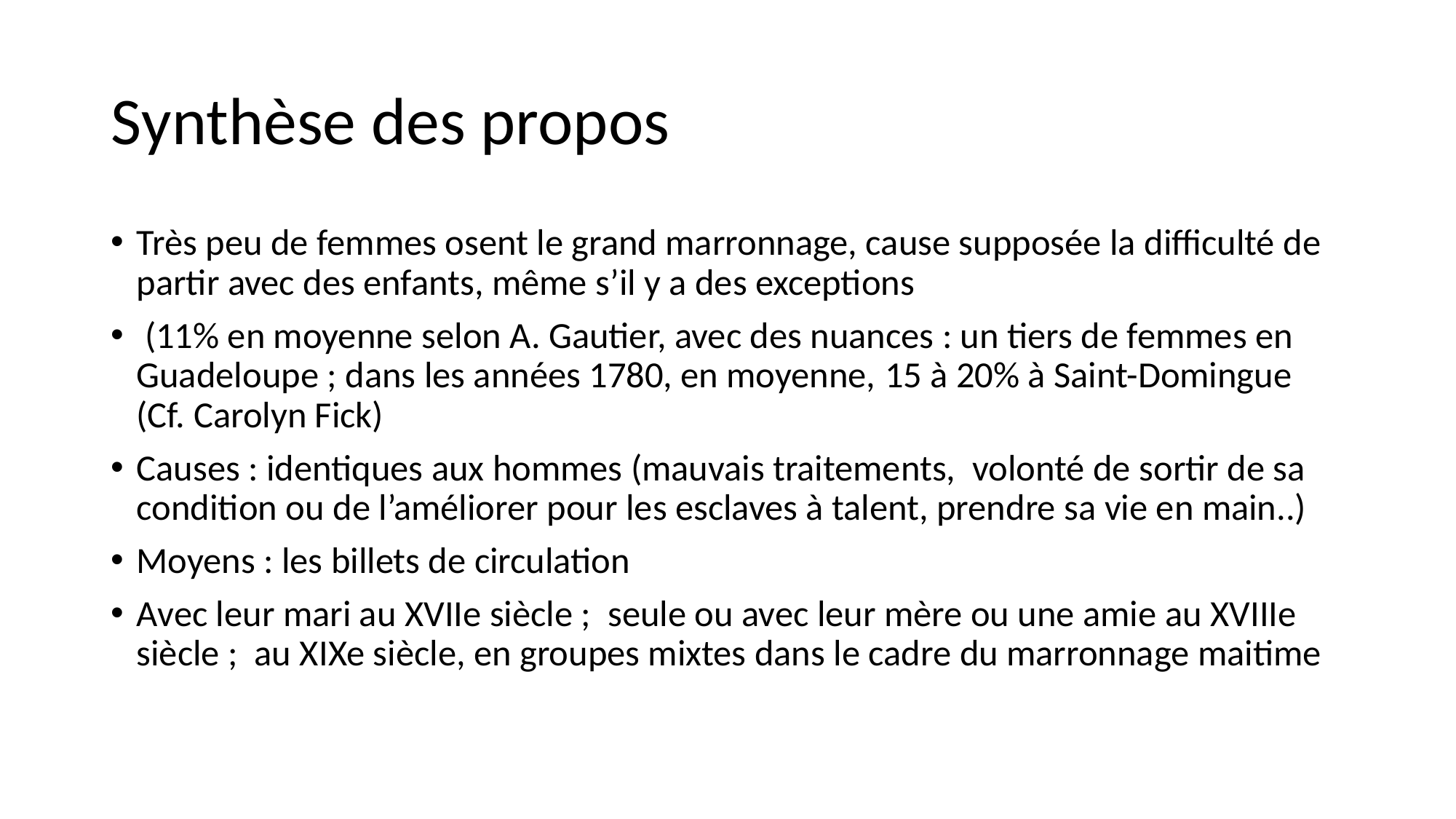

# Synthèse des propos
Très peu de femmes osent le grand marronnage, cause supposée la difficulté de partir avec des enfants, même s’il y a des exceptions
 (11% en moyenne selon A. Gautier, avec des nuances : un tiers de femmes en Guadeloupe ; dans les années 1780, en moyenne, 15 à 20% à Saint-Domingue (Cf. Carolyn Fick)
Causes : identiques aux hommes (mauvais traitements,  volonté de sortir de sa condition ou de l’améliorer pour les esclaves à talent, prendre sa vie en main..)
Moyens : les billets de circulation
Avec leur mari au XVIIe siècle ;  seule ou avec leur mère ou une amie au XVIIIe siècle ;  au XIXe siècle, en groupes mixtes dans le cadre du marronnage maitime